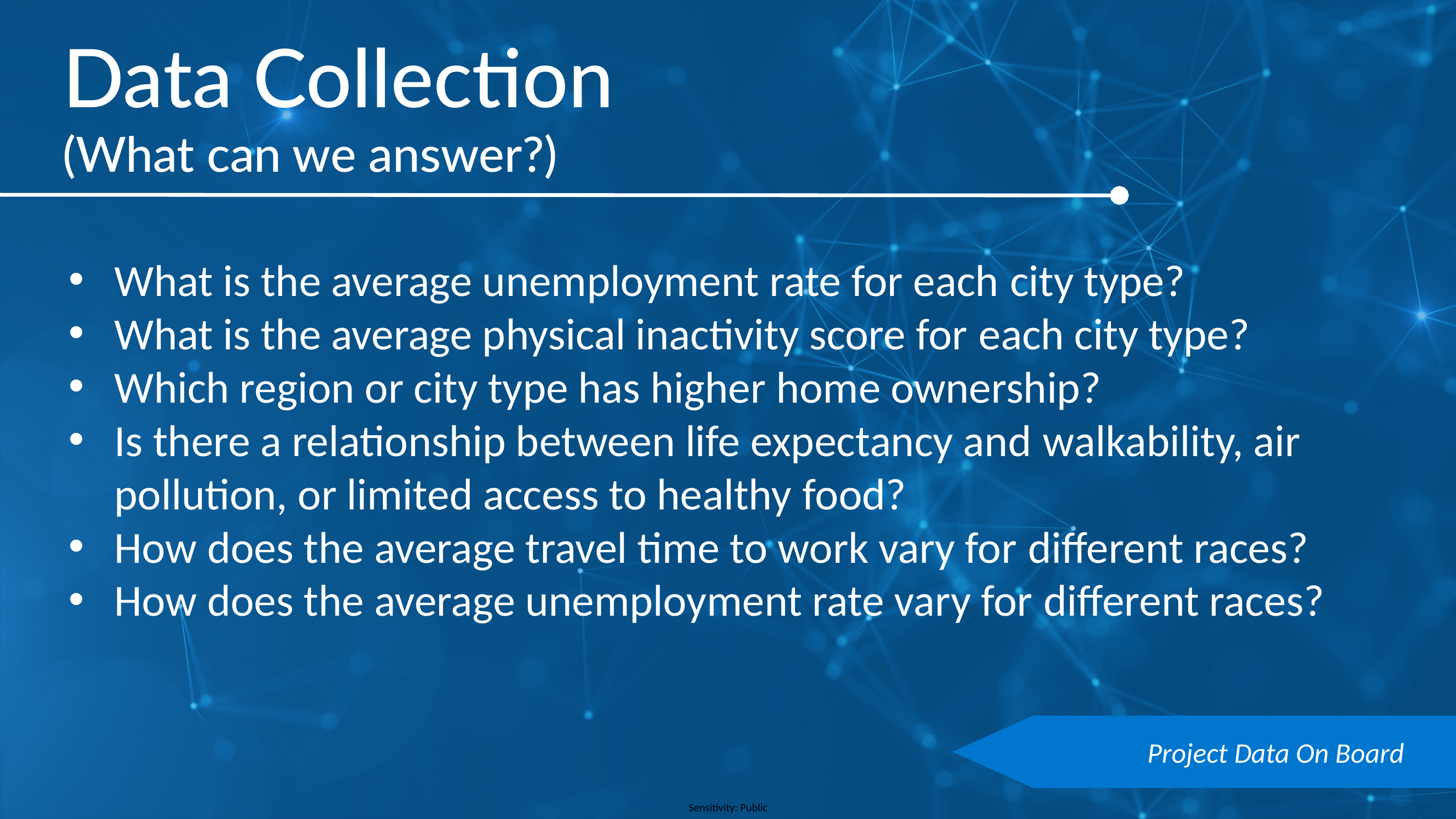

Data Collection
(What can we answer?)

What is the average unemployment rate for each city type?​
What is the average physical inactivity score for each city type?
Which region or city type has higher home ownership?​
Is there a relationship between life expectancy and walkability, air pollution, or limited access to healthy food?
How does the average travel time to work vary for different races?​
How does the average unemployment rate vary for different races?

Project Data On Board